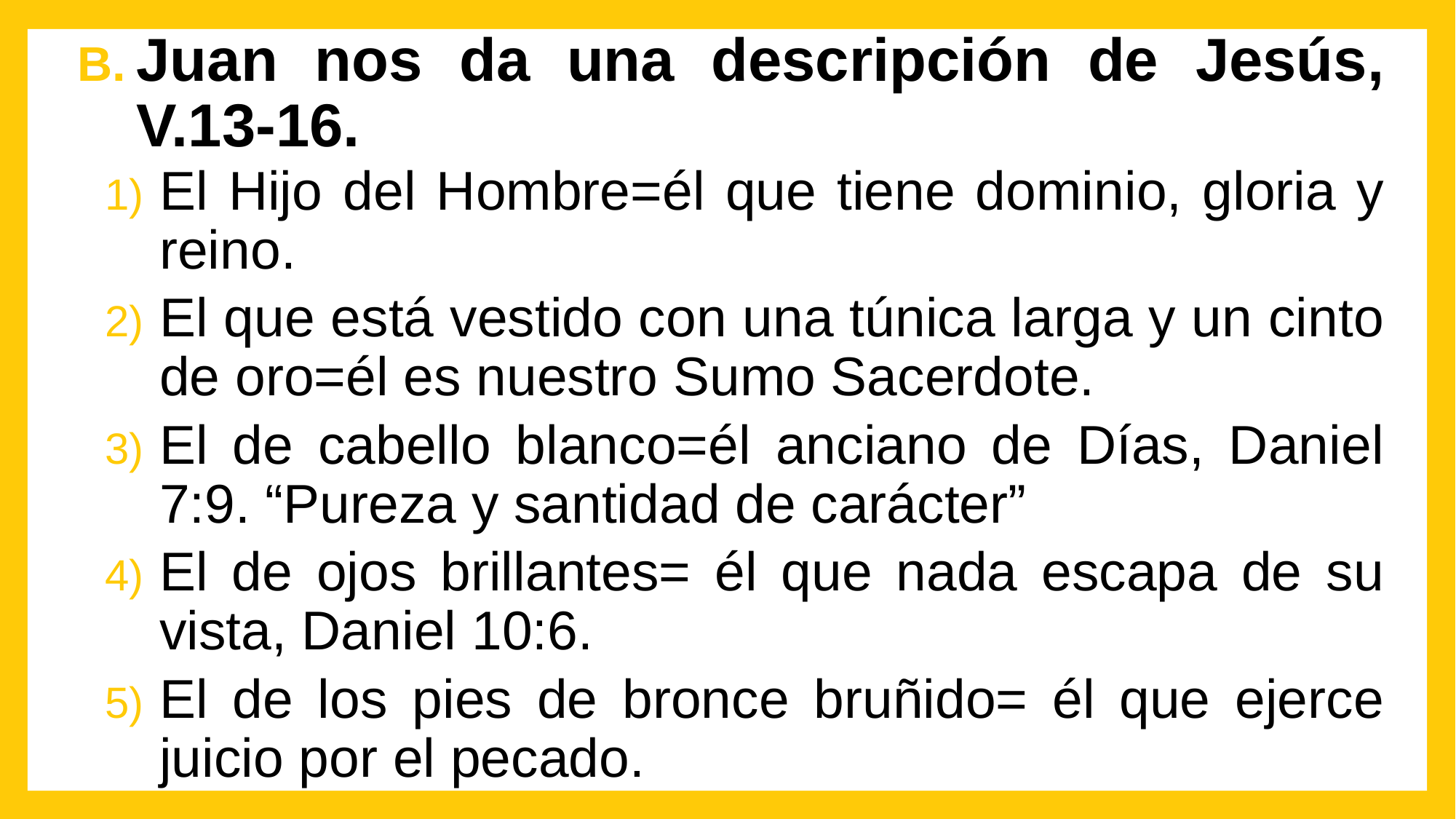

Juan nos da una descripción de Jesús, V.13-16.
El Hijo del Hombre=él que tiene dominio, gloria y reino.
El que está vestido con una túnica larga y un cinto de oro=él es nuestro Sumo Sacerdote.
El de cabello blanco=él anciano de Días, Daniel 7:9. “Pureza y santidad de carácter”
El de ojos brillantes= él que nada escapa de su vista, Daniel 10:6.
El de los pies de bronce bruñido= él que ejerce juicio por el pecado.